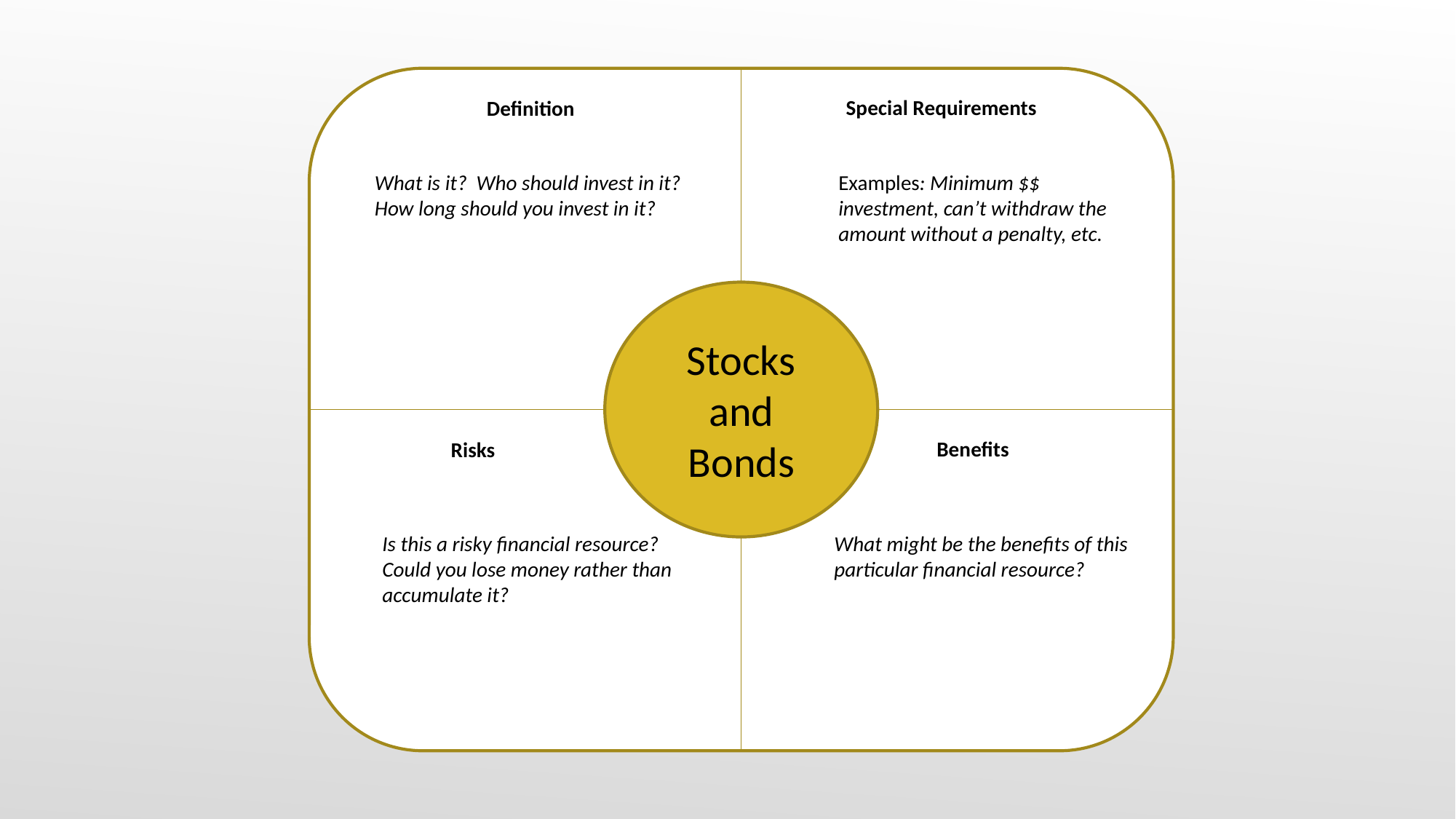

Special Requirements
Definition
What is it?  Who should invest in it?  How long should you invest in it?
Examples: Minimum $$ investment, can’t withdraw the amount without a penalty, etc.
Stocks and Bonds
Benefits
Risks
Is this a risky financial resource?  Could you lose money rather than accumulate it?
What might be the benefits of this particular financial resource?